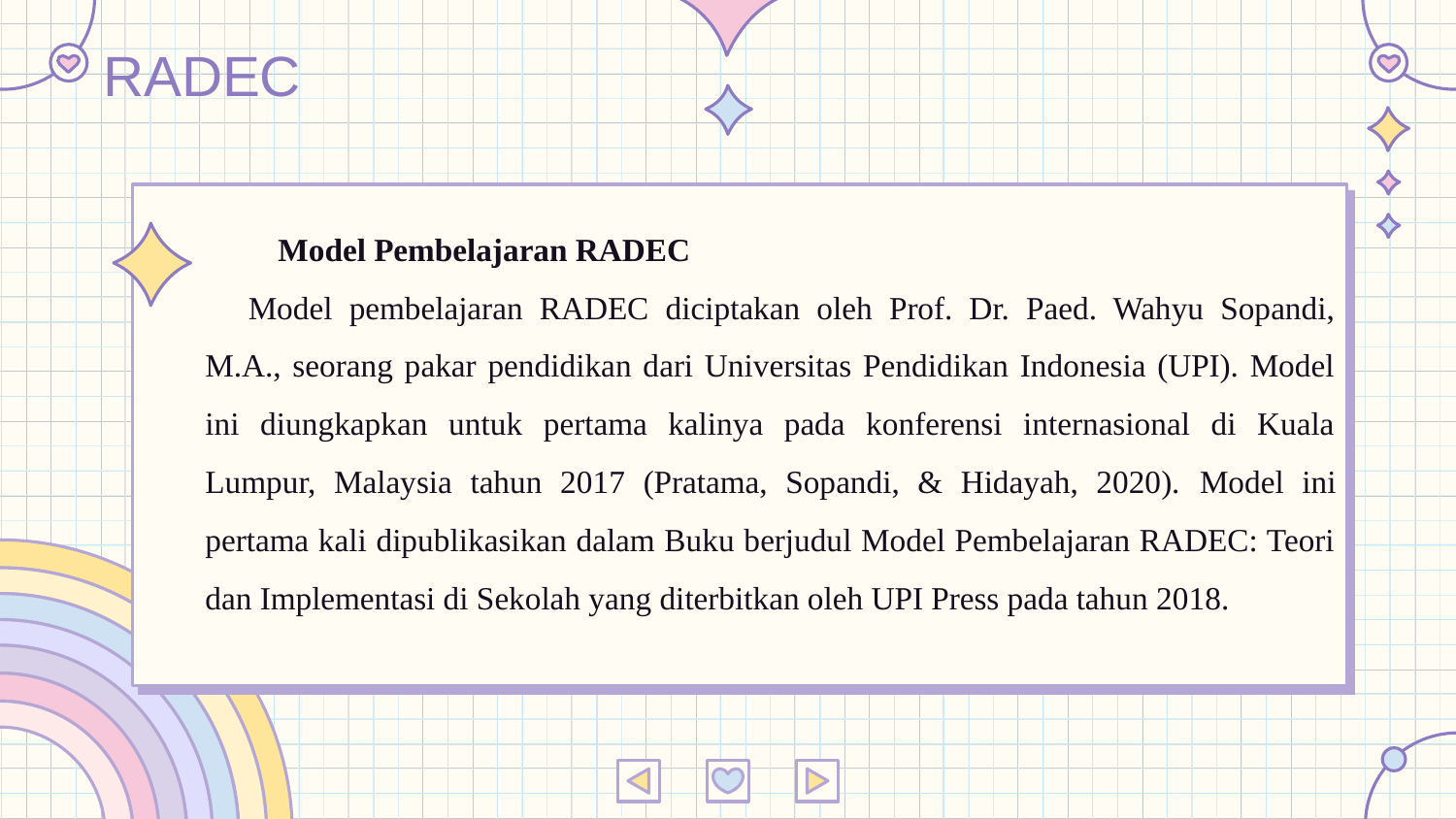

# RADEC

	Model Pembelajaran RADEC
Model pembelajaran RADEC diciptakan oleh Prof. Dr. Paed. Wahyu Sopandi, M.A., seorang pakar pendidikan dari Universitas Pendidikan Indonesia (UPI). Model ini diungkapkan untuk pertama kalinya pada konferensi internasional di Kuala Lumpur, Malaysia tahun 2017 (Pratama, Sopandi, & Hidayah, 2020). Model ini pertama kali dipublikasikan dalam Buku berjudul Model Pembelajaran RADEC: Teori dan Implementasi di Sekolah yang diterbitkan oleh UPI Press pada tahun 2018.